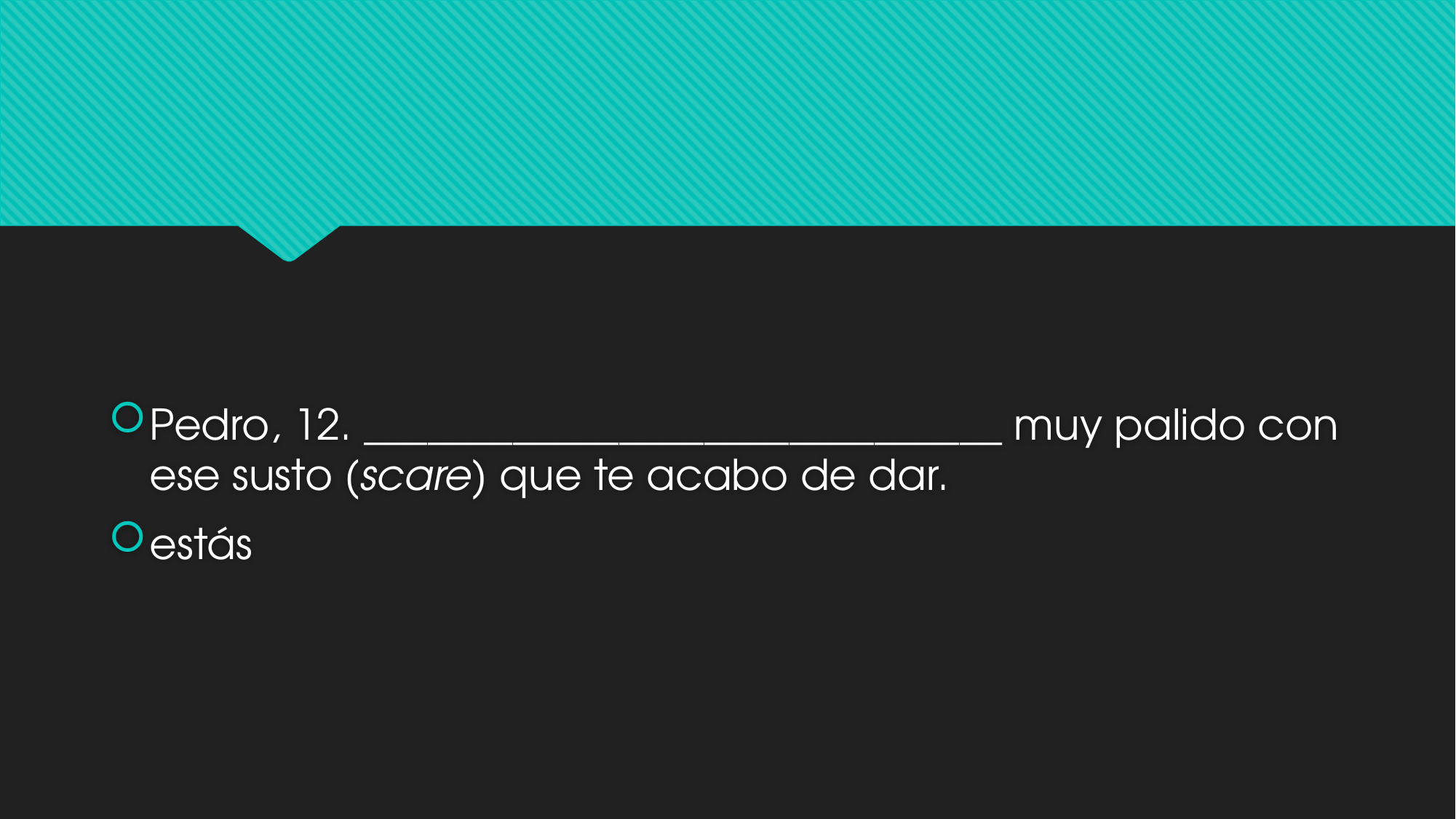

#
Pedro, 12. ______________________________ muy palido con ese susto (scare) que te acabo de dar.
estás